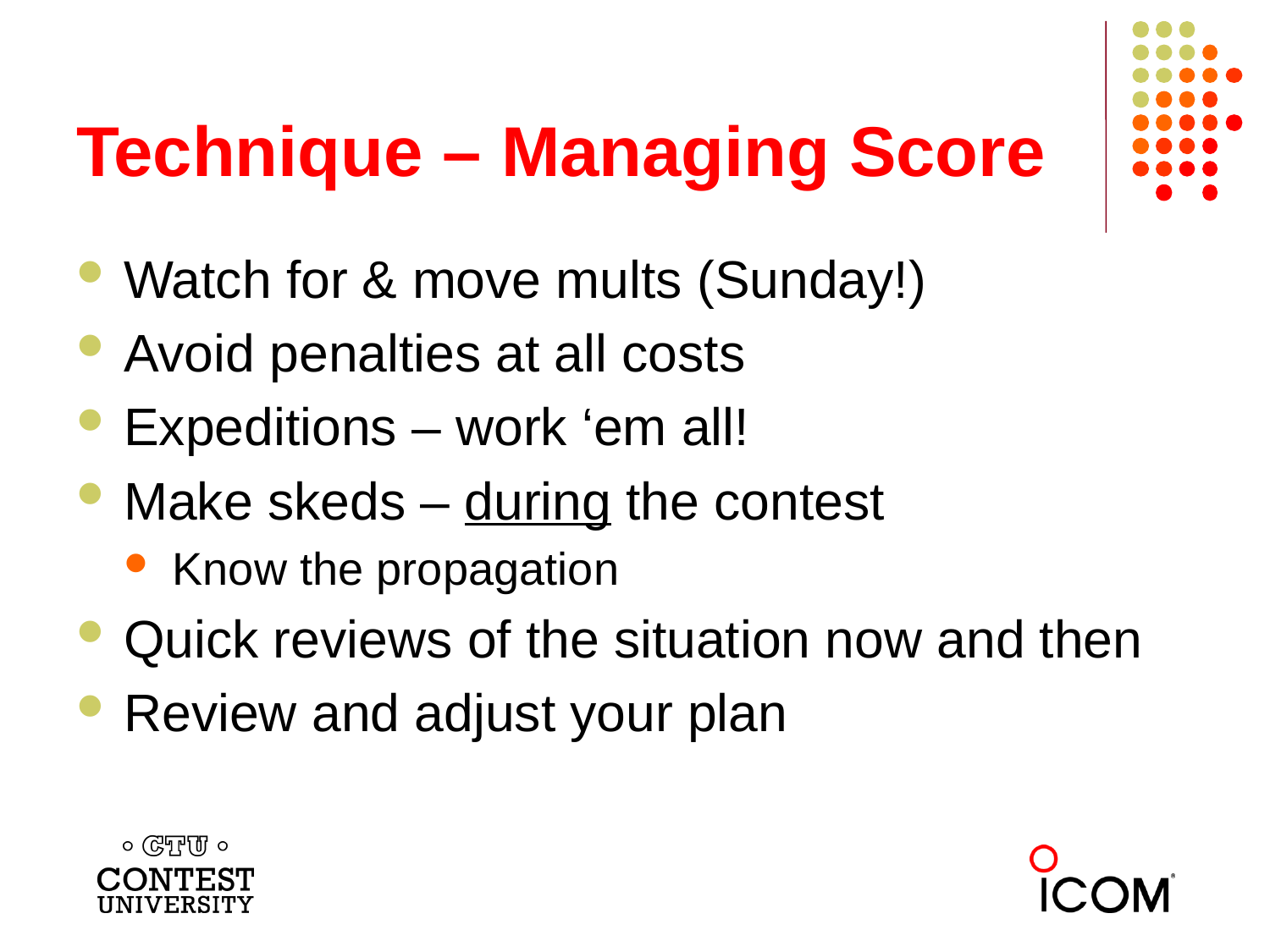

# Technique – Managing Score
Watch for & move mults (Sunday!)
Avoid penalties at all costs
Expeditions – work ‘em all!
Make skeds – during the contest
Know the propagation
Quick reviews of the situation now and then
Review and adjust your plan